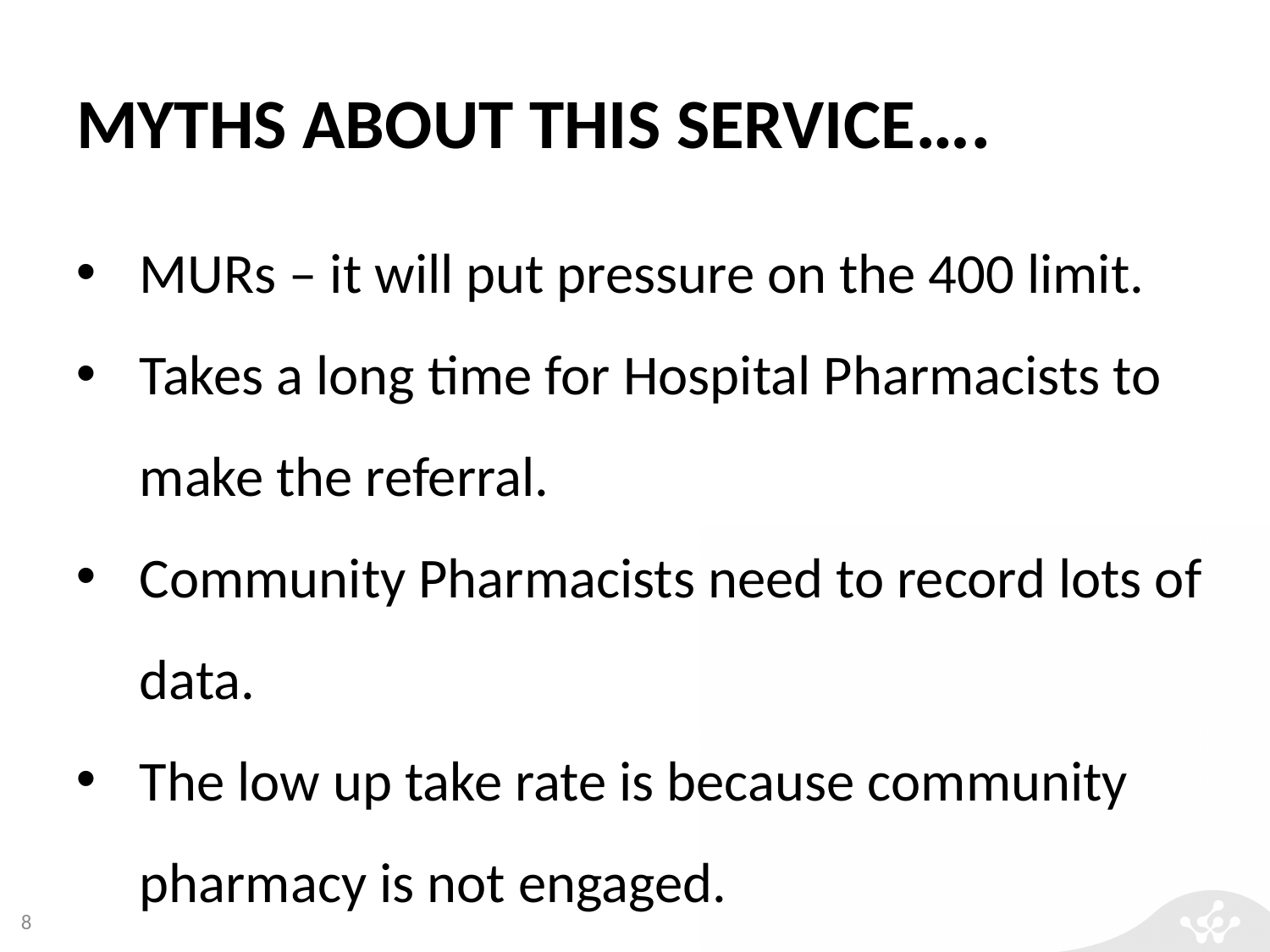

# MYTHS ABOUT THIS SERVICE….
MURs – it will put pressure on the 400 limit.
Takes a long time for Hospital Pharmacists to make the referral.
Community Pharmacists need to record lots of data.
The low up take rate is because community pharmacy is not engaged.